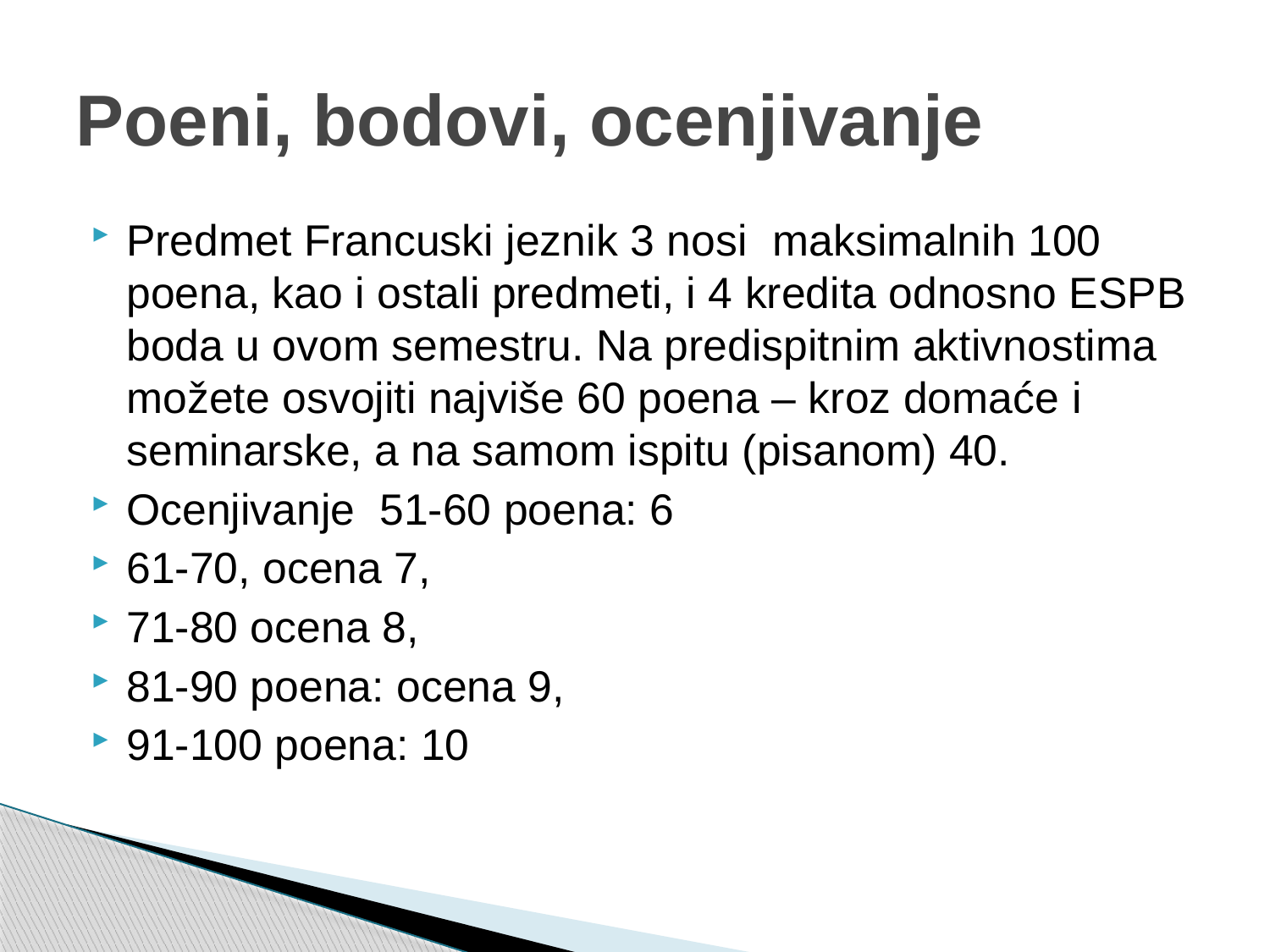

# Poeni, bodovi, ocenjivanje
Predmet Francuski jeznik 3 nosi  maksimalnih 100 poena, kao i ostali predmeti, i 4 kredita odnosno ESPB boda u ovom semestru. Na predispitnim aktivnostima možete osvojiti najviše 60 poena – kroz domaće i seminarske, a na samom ispitu (pisanom) 40.
Ocenjivanje  51-60 poena: 6
61-70, ocena 7,
71-80 ocena 8,
81-90 poena: ocena 9,
91-100 poena: 10